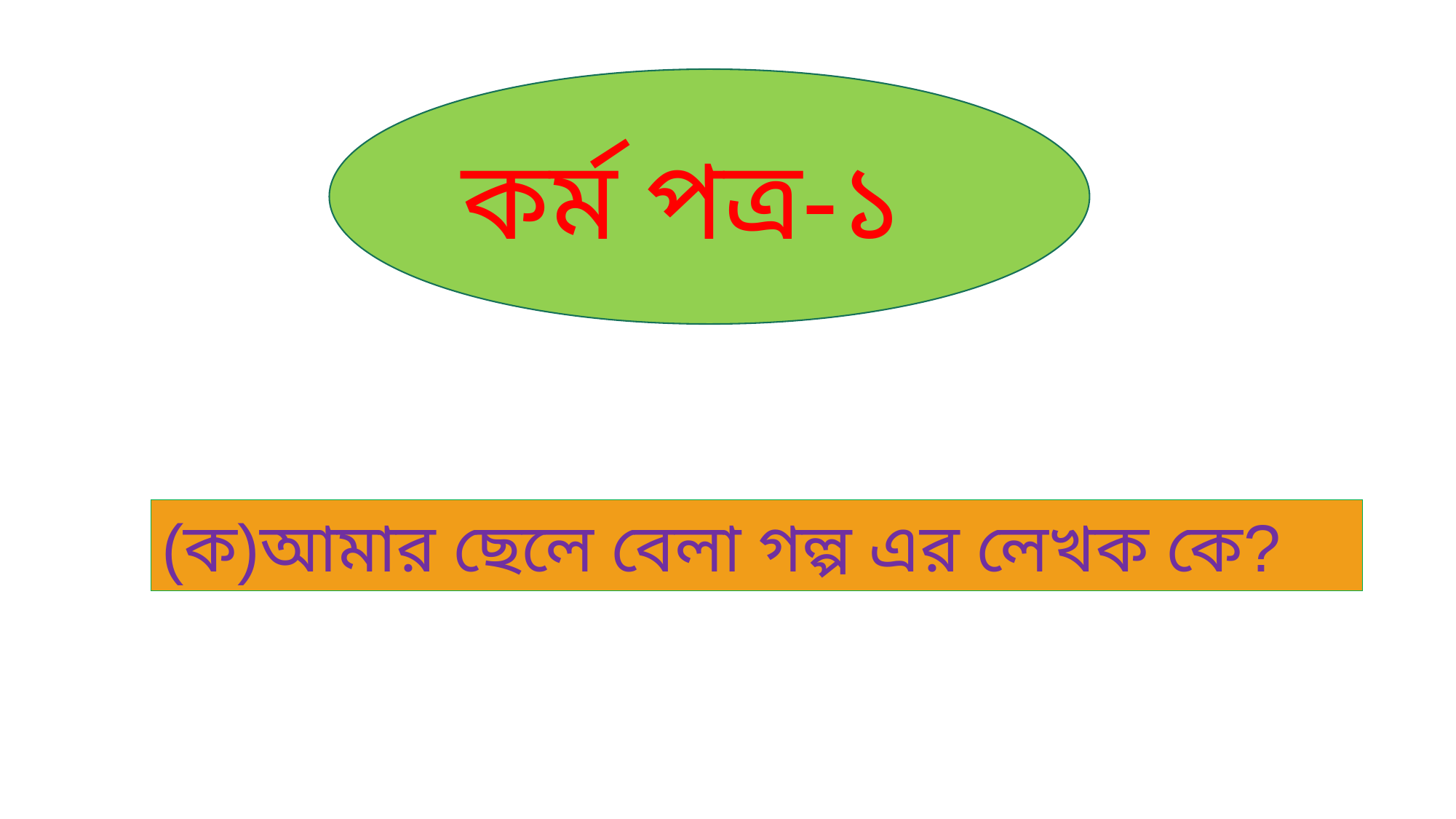

কর্ম পত্র-১
(ক)আমার ছেলে বেলা গল্প এর লেখক কে?